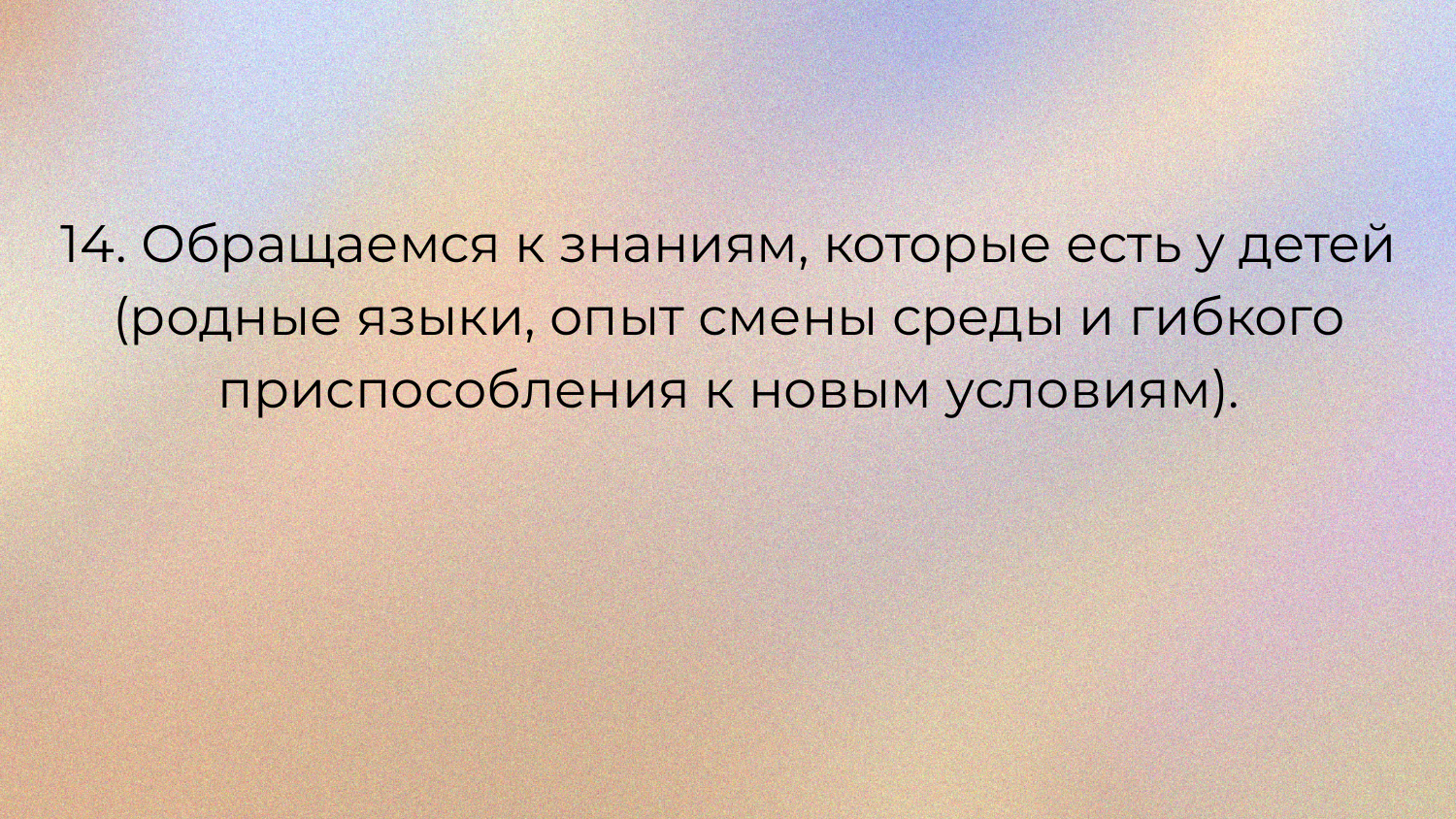

14. Обращаемся к знаниям, которые есть у детей (родные языки, опыт смены среды и гибкого приспособления к новым условиям).